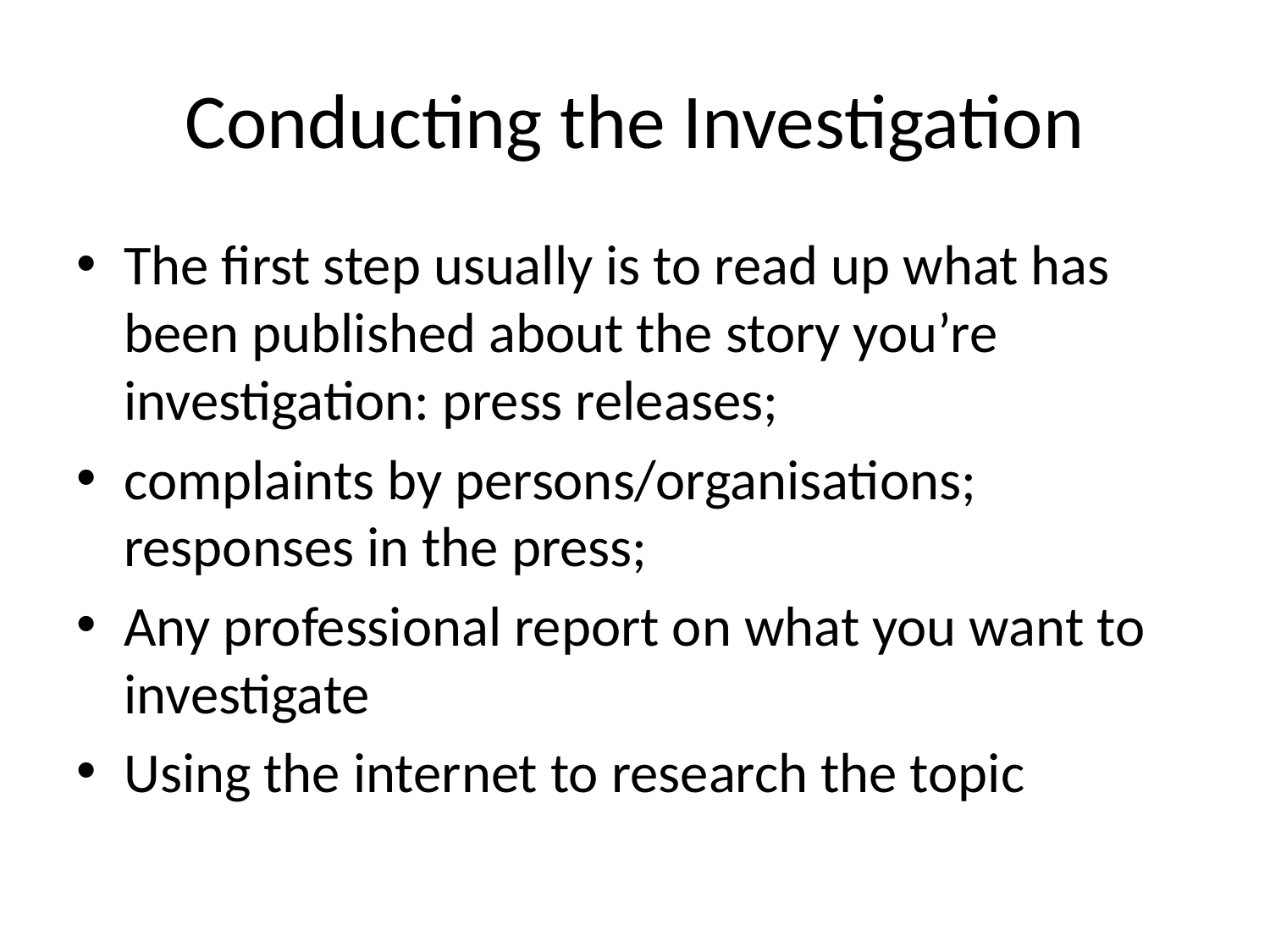

# Conducting the Investigation
The first step usually is to read up what has been published about the story you’re investigation: press releases;
complaints by persons/organisations; responses in the press;
Any professional report on what you want to investigate
Using the internet to research the topic